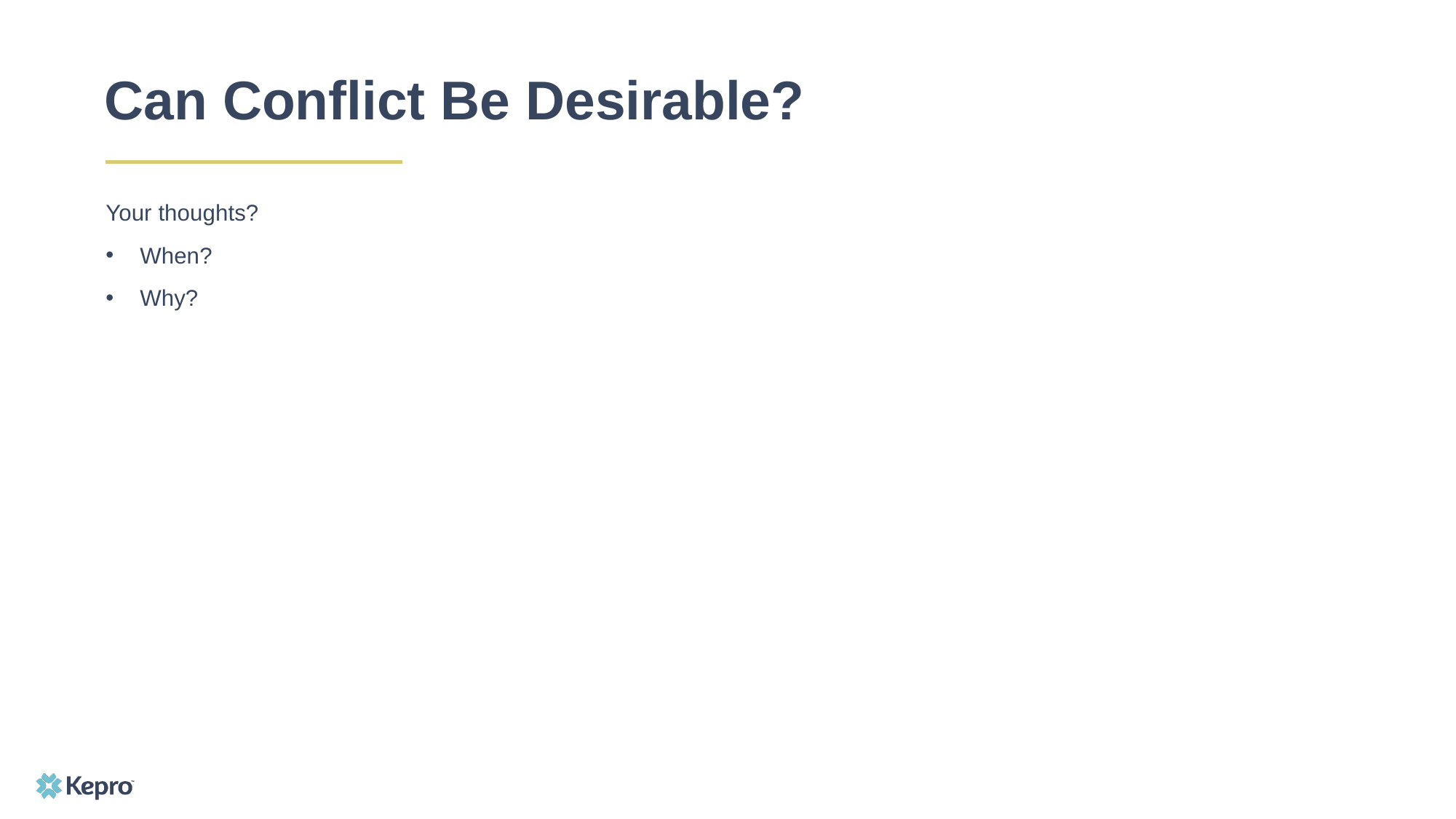

# Can Conflict Be Desirable?
Your thoughts?
When?
Why?